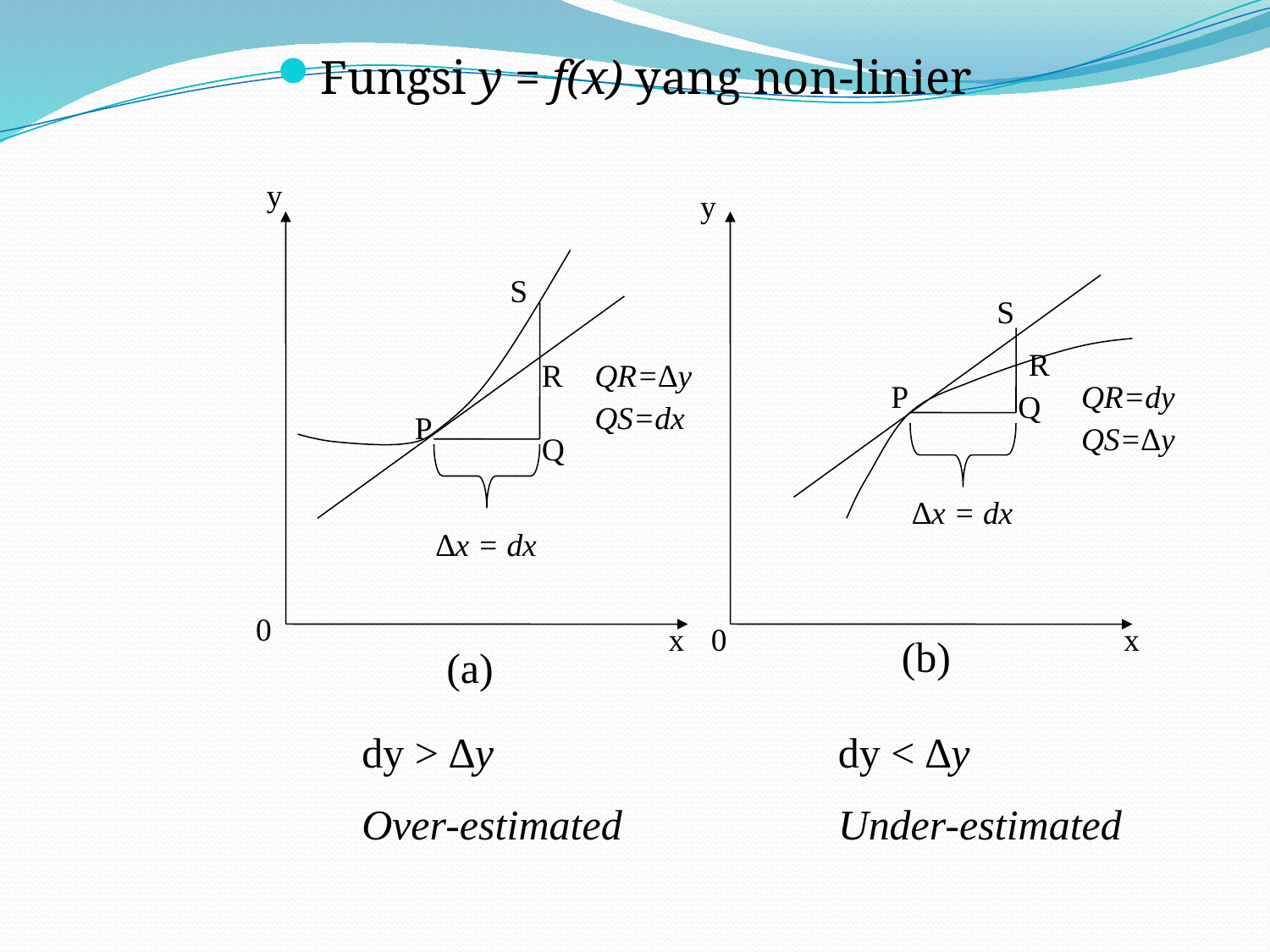

Fungsi y = f(x) yang non-linier
y
y

S

S

R
R
QR=∆y
P
QR=dy
Q
QS=dx
P

QS=∆y

Q

∆x = dx

∆x = dx
0
x
0
x

(b)
(a)
dy > ∆y
Over-estimated
dy < ∆y
Under-estimated